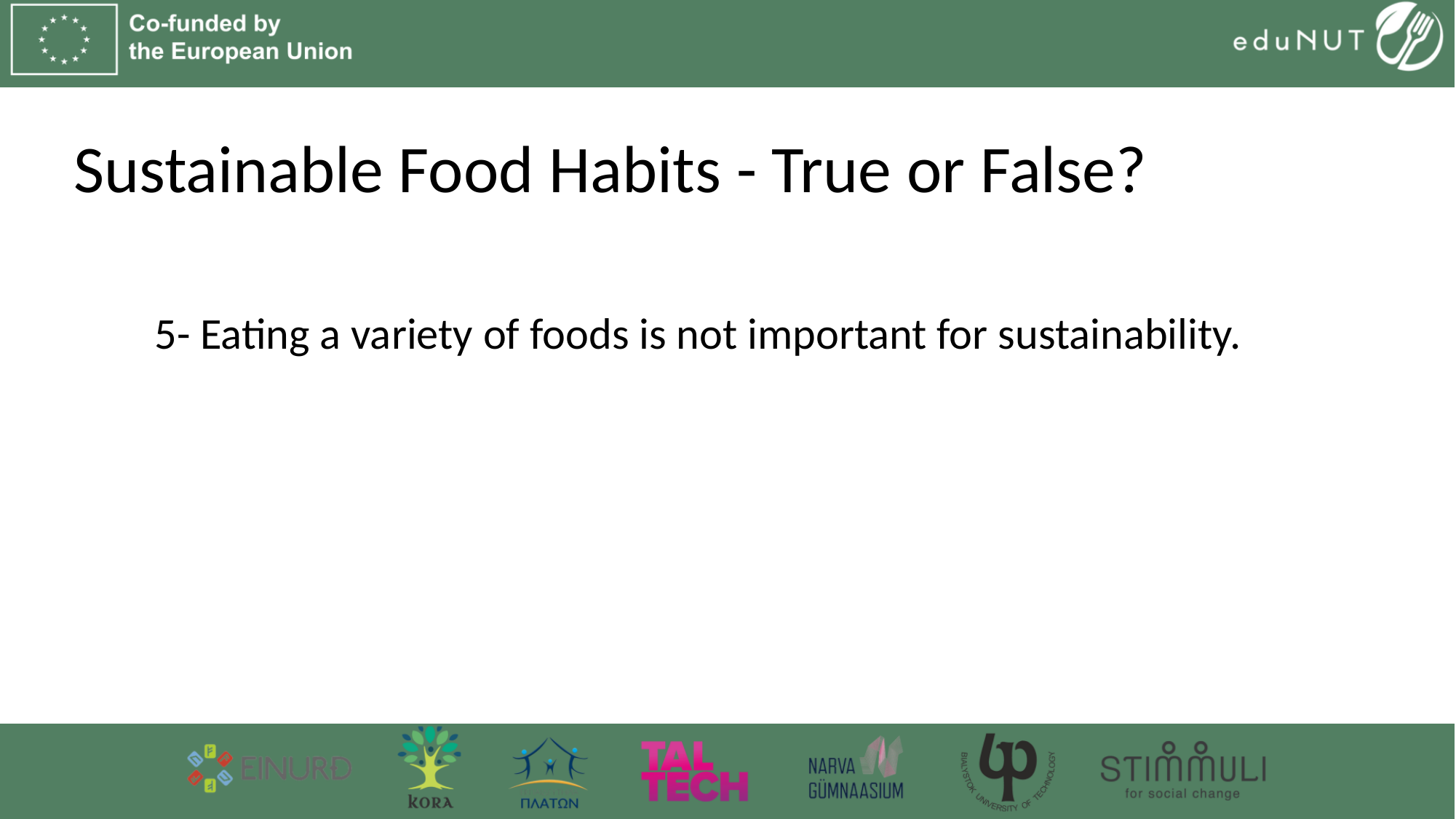

# Sustainable Food Habits - True or False?
5- Eating a variety of foods is not important for sustainability.